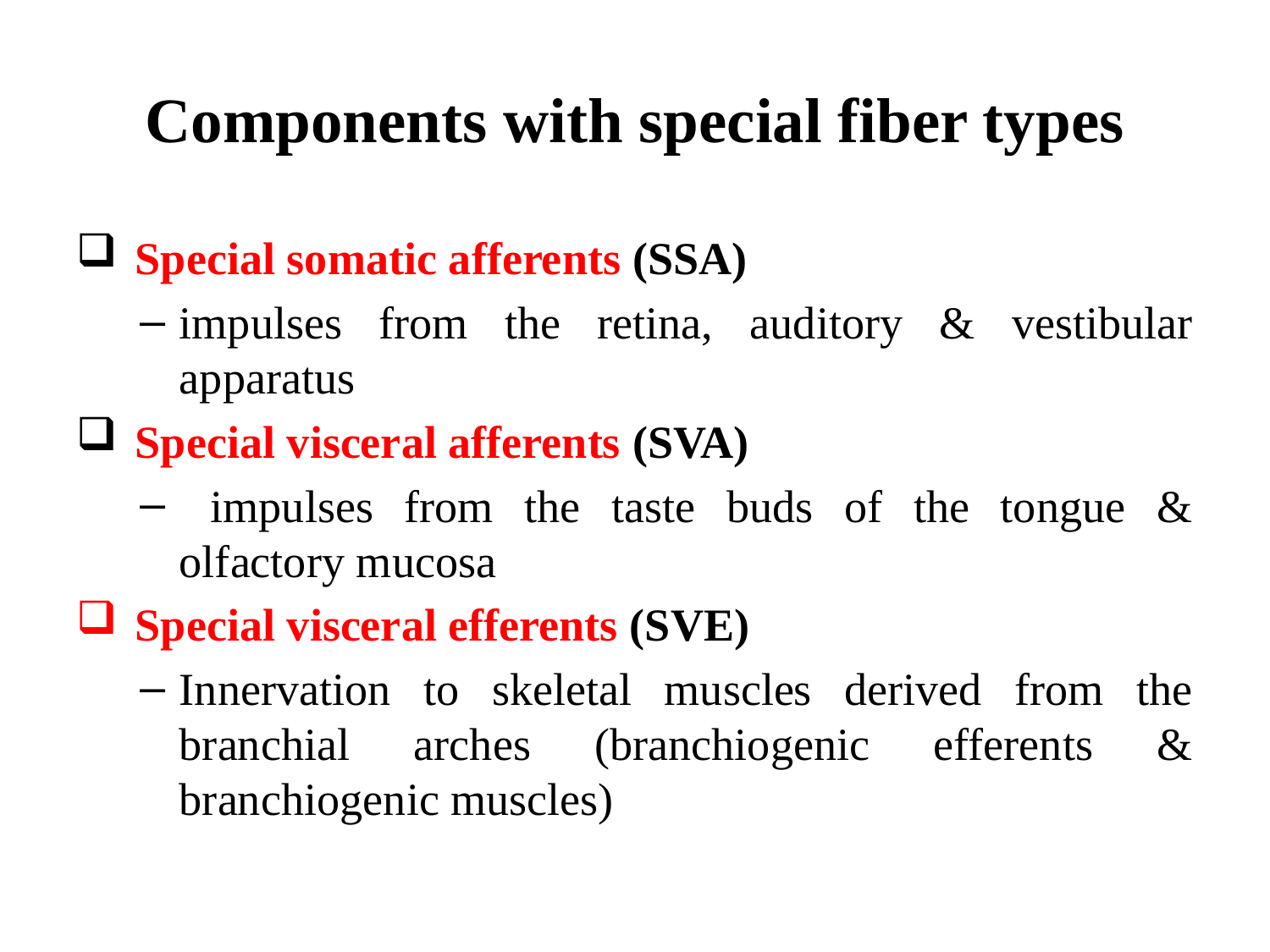

# Components with special fiber types
 Special somatic afferents (SSA)
impulses from the retina, auditory & vestibular apparatus
 Special visceral afferents (SVA)
 impulses from the taste buds of the tongue & olfactory mucosa
 Special visceral efferents (SVE)
Innervation to skeletal muscles derived from the branchial arches (branchiogenic efferents & branchiogenic muscles)